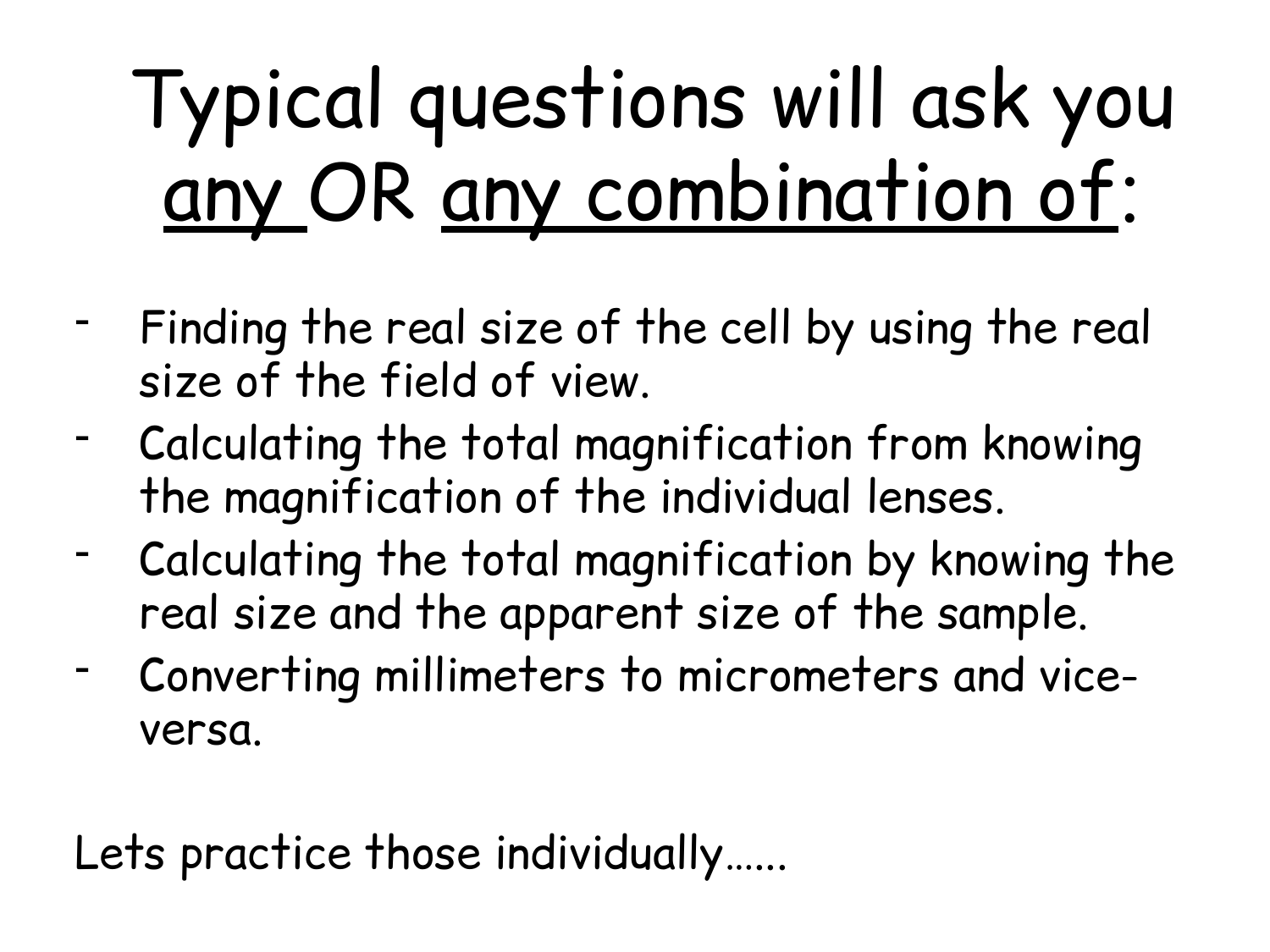

# Typical questions will ask you any OR any combination of:
Finding the real size of the cell by using the real size of the field of view.
Calculating the total magnification from knowing the magnification of the individual lenses.
Calculating the total magnification by knowing the real size and the apparent size of the sample.
Converting millimeters to micrometers and vice-versa.

Lets practice those individually…...